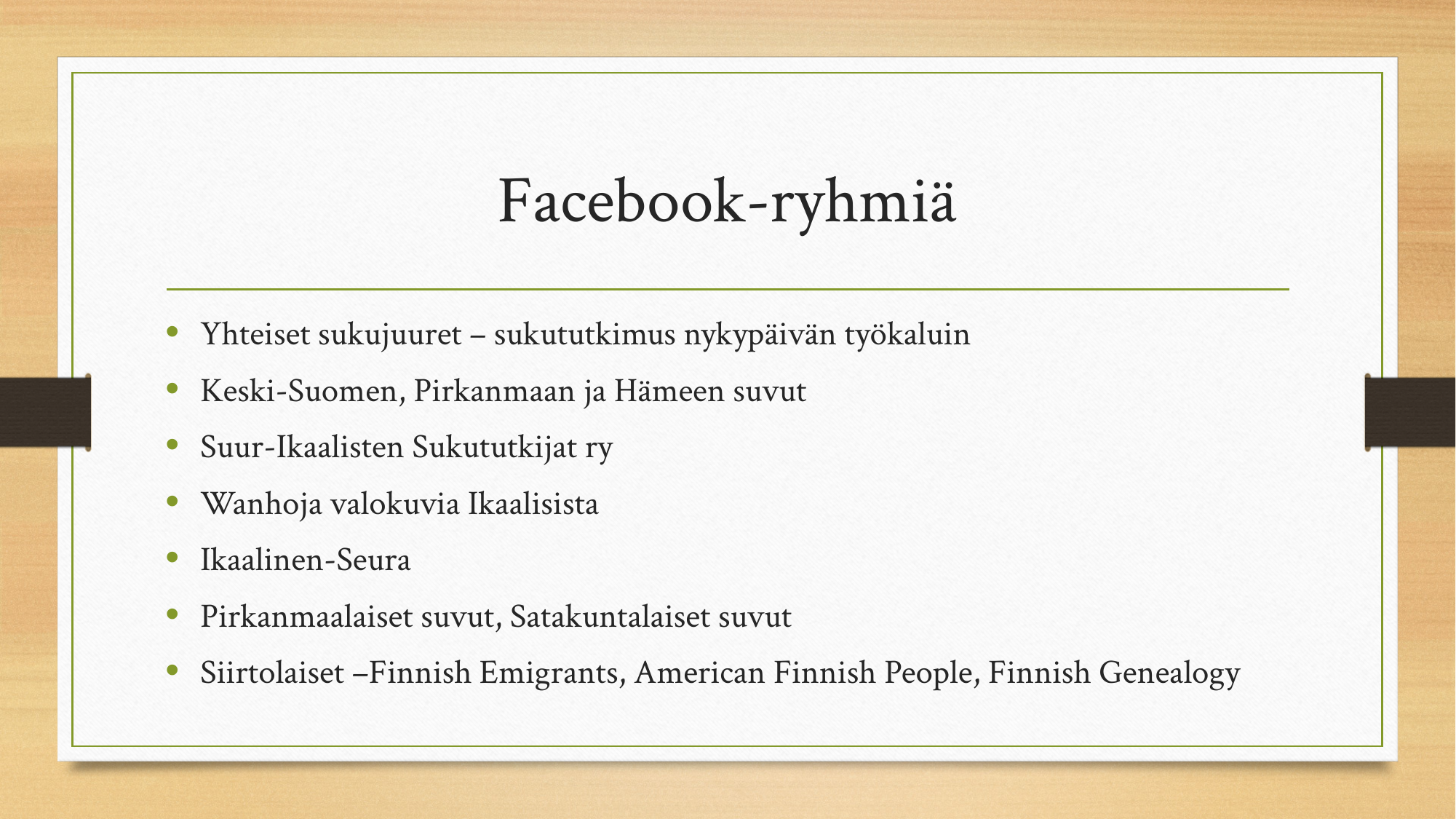

# Facebook-ryhmiä
Yhteiset sukujuuret – sukututkimus nykypäivän työkaluin
Keski-Suomen, Pirkanmaan ja Hämeen suvut
Suur-Ikaalisten Sukututkijat ry
Wanhoja valokuvia Ikaalisista
Ikaalinen-Seura
Pirkanmaalaiset suvut, Satakuntalaiset suvut
Siirtolaiset –Finnish Emigrants, American Finnish People, Finnish Genealogy